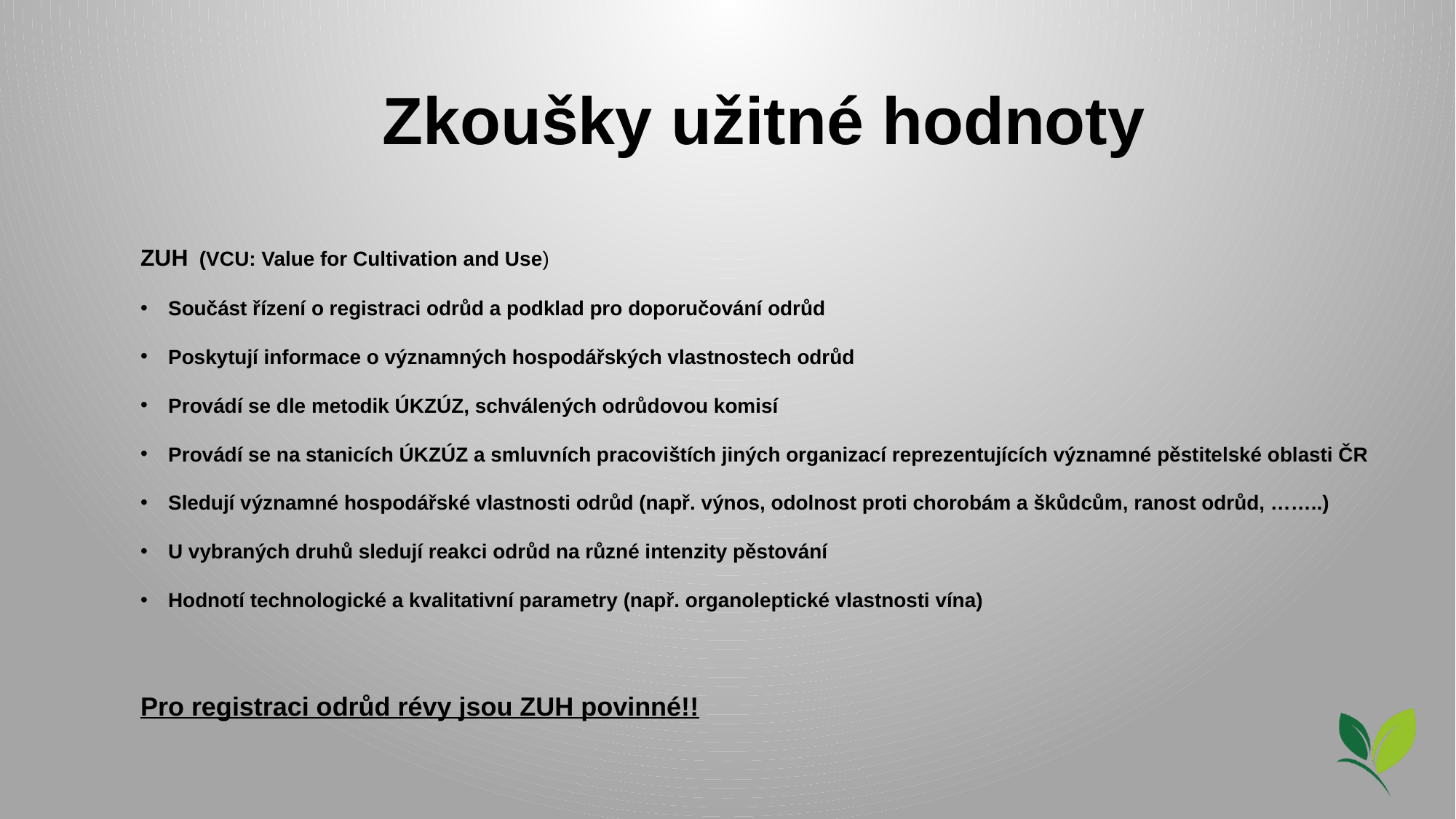

# Zkoušky užitné hodnoty
ZUH  (VCU: Value for Cultivation and Use)
Součást řízení o registraci odrůd a podklad pro doporučování odrůd
Poskytují informace o významných hospodářských vlastnostech odrůd
Provádí se dle metodik ÚKZÚZ, schválených odrůdovou komisí
Provádí se na stanicích ÚKZÚZ a smluvních pracovištích jiných organizací reprezentujících významné pěstitelské oblasti ČR
Sledují významné hospodářské vlastnosti odrůd (např. výnos, odolnost proti chorobám a škůdcům, ranost odrůd, ……..)
U vybraných druhů sledují reakci odrůd na různé intenzity pěstování
Hodnotí technologické a kvalitativní parametry (např. organoleptické vlastnosti vína)

Pro registraci odrůd révy jsou ZUH povinné!!